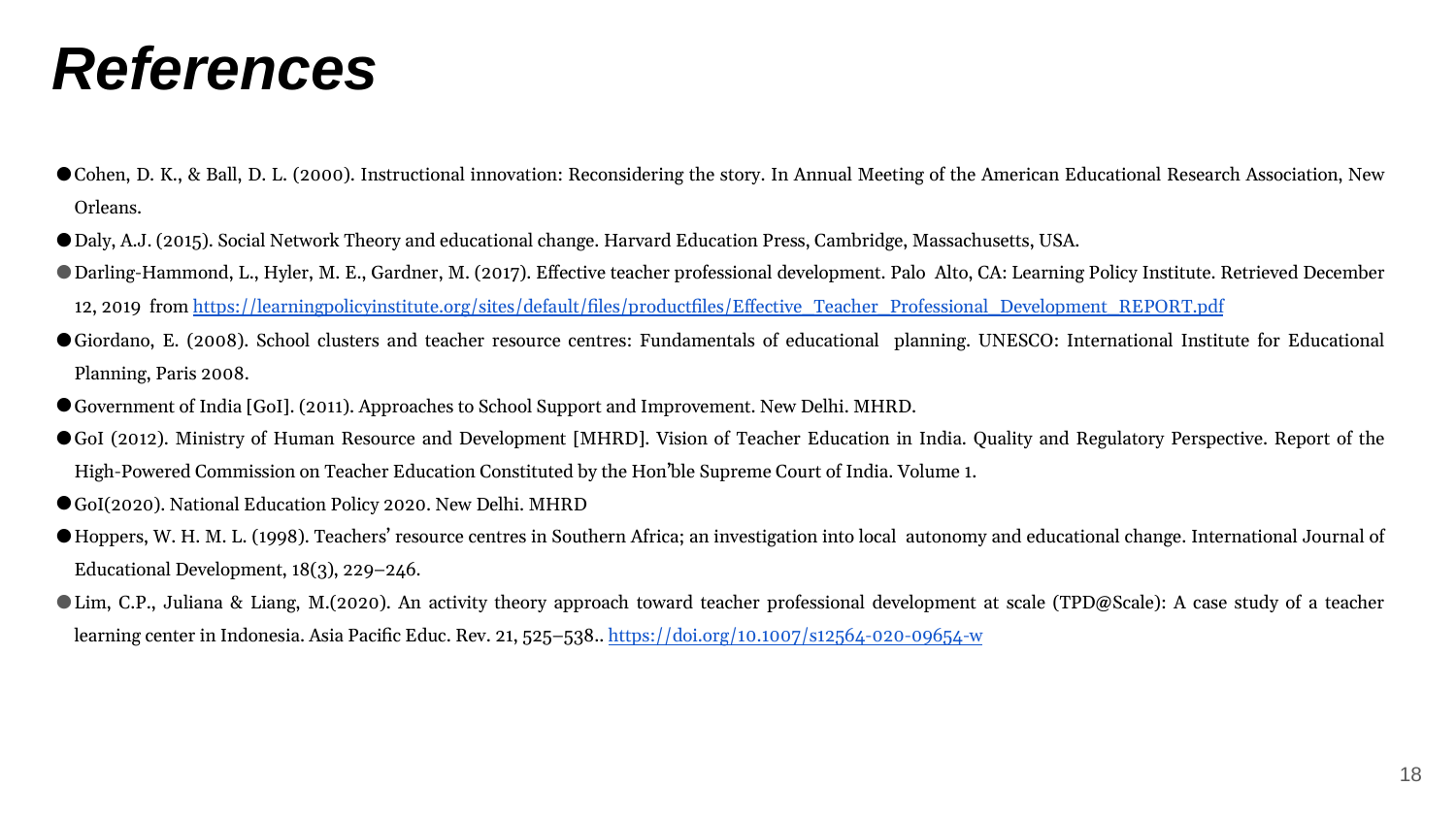

# References
Cohen, D. K., & Ball, D. L. (2000). Instructional innovation: Reconsidering the story. In Annual Meeting of the American Educational Research Association, New Orleans.
Daly, A.J. (2015). Social Network Theory and educational change. Harvard Education Press, Cambridge, Massachusetts, USA.
Darling-Hammond, L., Hyler, M. E., Gardner, M. (2017). Effective teacher professional development. Palo  Alto, CA: Learning Policy Institute. Retrieved December 12, 2019  from https://learningpolicyinstitute.org/sites/default/files/productfiles/Effective_Teacher_Professional_Development_REPORT.pdf
Giordano, E. (2008). School clusters and teacher resource centres: Fundamentals of educational  planning. UNESCO: International Institute for Educational Planning, Paris 2008.
Government of India [GoI]. (2011). Approaches to School Support and Improvement. New Delhi. MHRD.
GoI (2012). Ministry of Human Resource and Development [MHRD]. Vision of Teacher Education in India. Quality and Regulatory Perspective. Report of the High-Powered Commission on Teacher Education Constituted by the Hon’ble Supreme Court of India. Volume 1.
GoI(2020). National Education Policy 2020. New Delhi. MHRD
Hoppers, W. H. M. L. (1998). Teachers’ resource centres in Southern Africa; an investigation into local  autonomy and educational change. International Journal of Educational Development, 18(3), 229–246.
Lim, C.P., Juliana & Liang, M.(2020). An activity theory approach toward teacher professional development at scale (TPD@Scale): A case study of a teacher learning center in Indonesia. Asia Pacific Educ. Rev. 21, 525–538.. https://doi.org/10.1007/s12564-020-09654-w
18